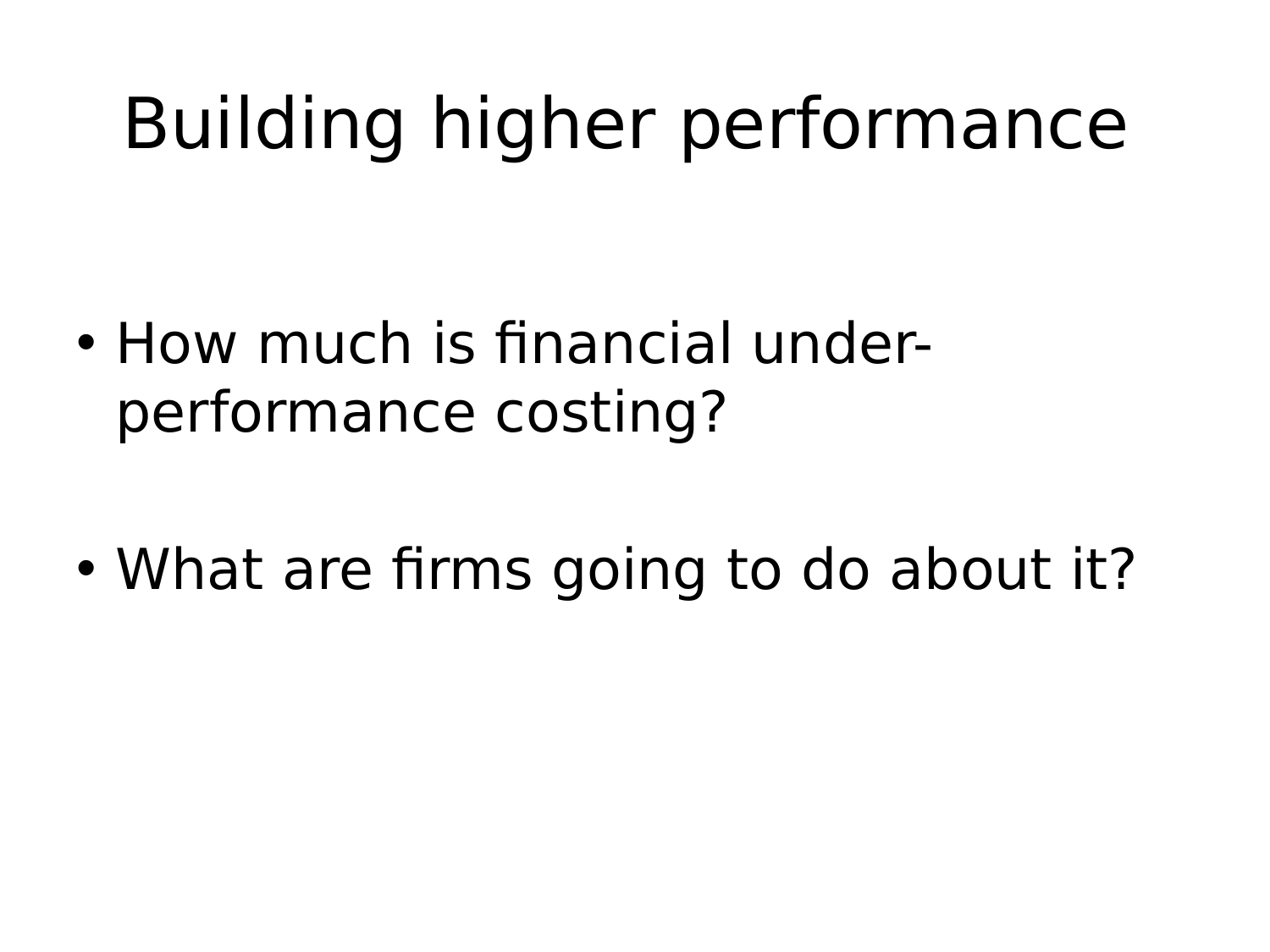

# Building higher performance

How much is financial under- performance costing?

What are firms going to do about it?